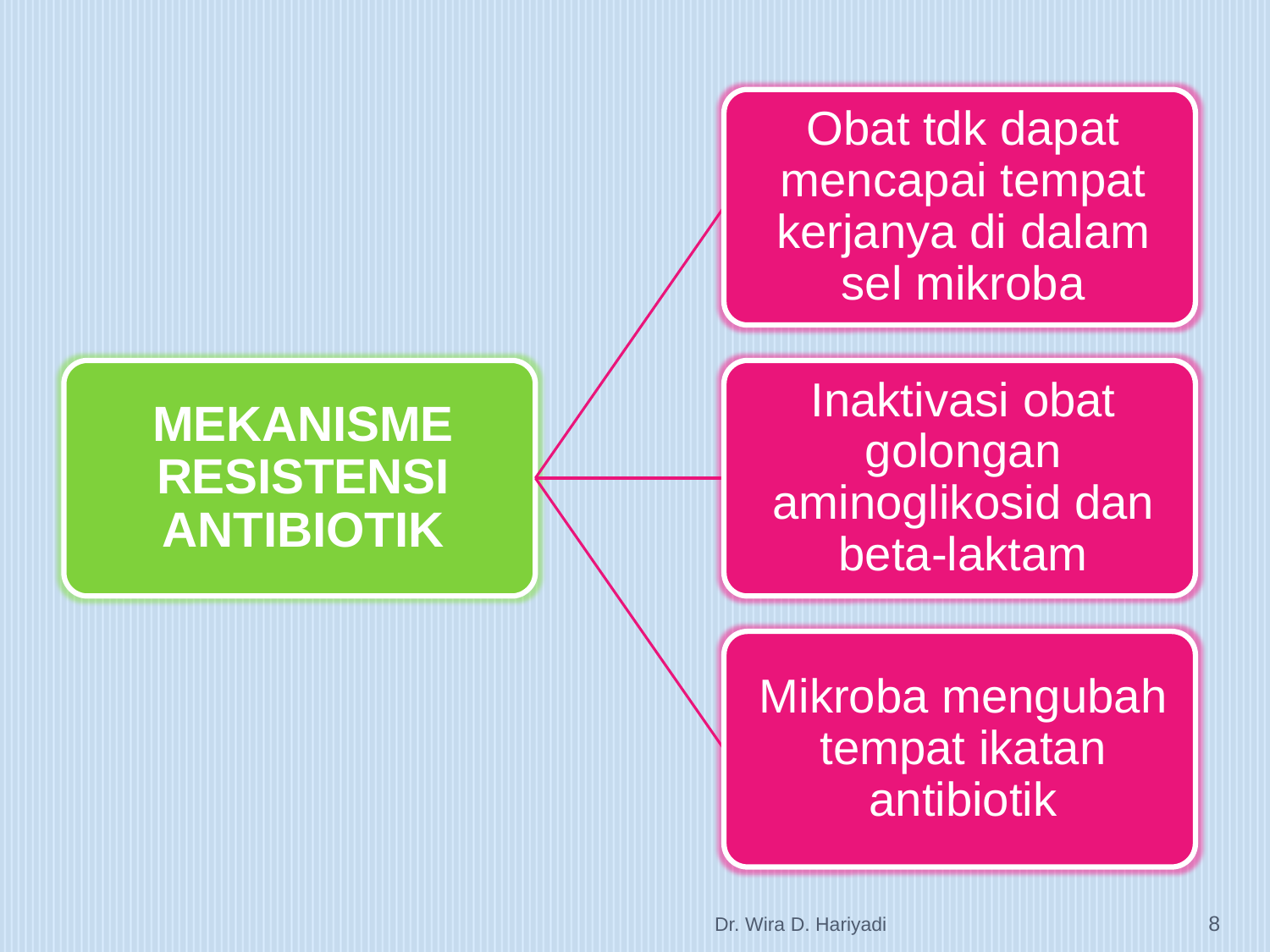

MEKANISME RESISTENSI ANTIBIOTIK

Obat tdk dapat mencapai tempat kerjanya di dalam sel mikroba

Inaktivasi obat golongan aminoglikosid dan beta-laktam

Mikroba mengubah tempat ikatan antibiotik
Dr. Wira D. Hariyadi
8